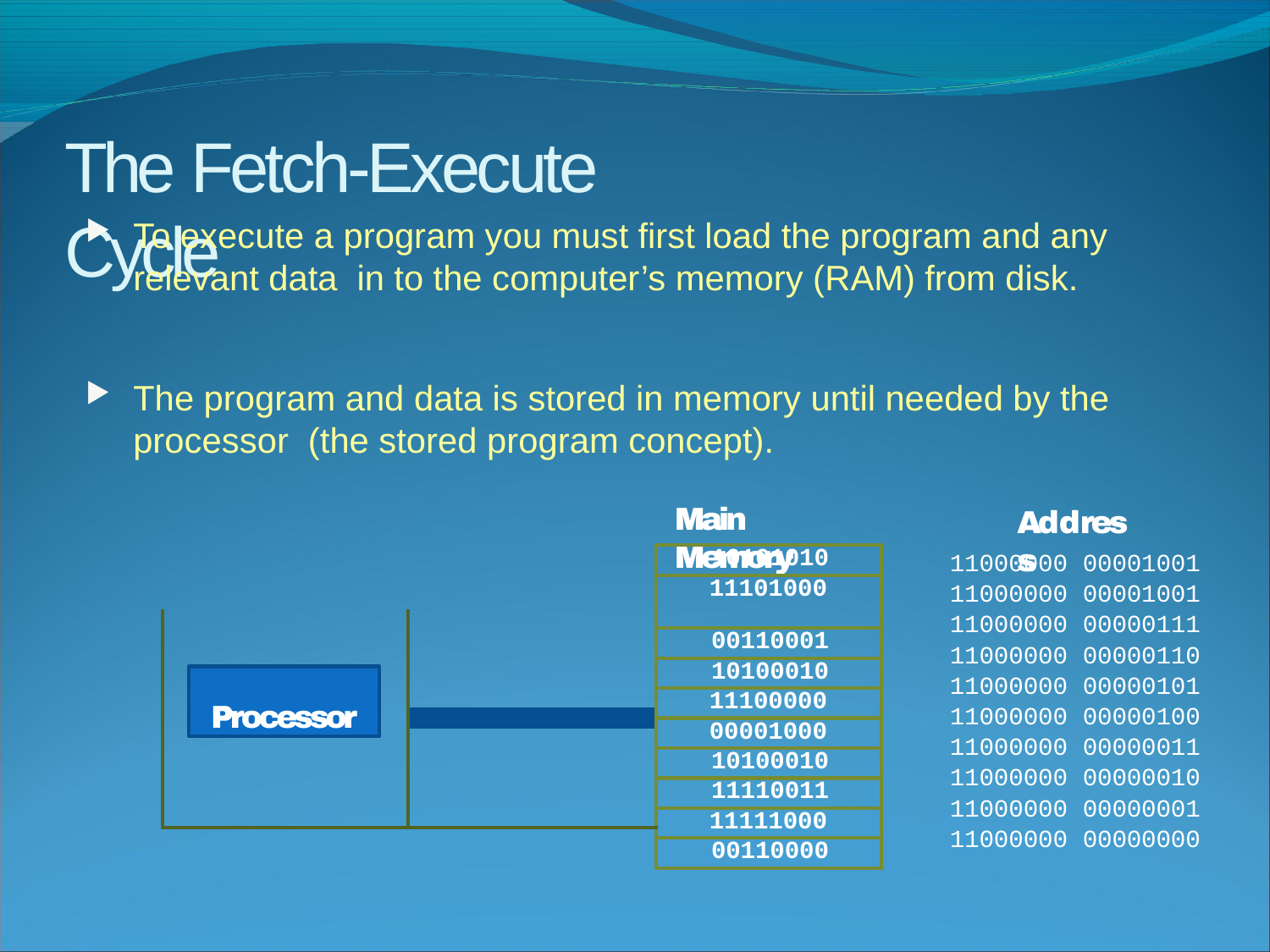

# The Fetch-Execute Cycle
To execute a program you must first load the program and any relevant data  in to the computer’s memory (RAM) from disk.

The program and data is stored in memory until needed by the processor  (the stored program concept).
Main Memory
Address
|  |  | 10101010 |
| --- | --- | --- |
|  |  | 11101000 |
| Processor |  |  |
|  |  | 00110001 |
|  |  | 10100010 |
|  |  | 11100000 |
|  |  |  |
|  |  | 00001000 |
|  |  |  |
|  |  | 10100010 |
|  |  | 11110011 |
|  |  | 11111000 |
|  |  |  |
|  |  | 00110000 |
| 11000000 | 00001001 |
| --- | --- |
| 11000000 | 00001001 |
| 11000000 | 00000111 |
| 11000000 | 00000110 |
| 11000000 | 00000101 |
| 11000000 | 00000100 |
| 11000000 | 00000011 |
| 11000000 | 00000010 |
| 11000000 | 00000001 |
| 11000000 | 00000000 |